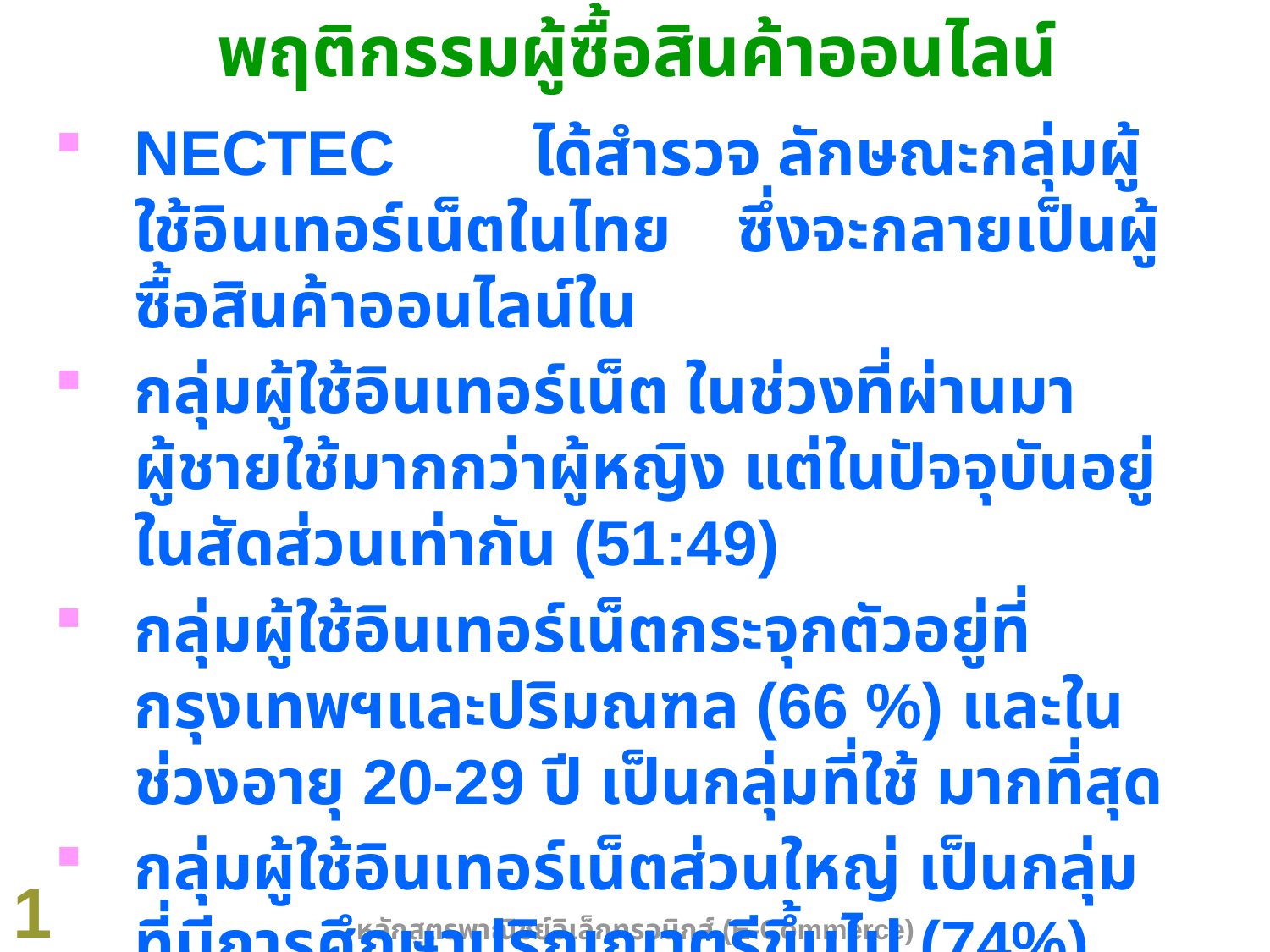

พฤติกรรมผู้ซื้อสินค้าออนไลน์
NECTEC	 ได้สำรวจ ลักษณะกลุ่มผู้ใช้อินเทอร์เน็ตในไทย    ซึ่งจะกลายเป็นผู้ซื้อสินค้าออนไลน์ใน
กลุ่มผู้ใช้อินเทอร์เน็ต ในช่วงที่ผ่านมา ผู้ชายใช้มากกว่าผู้หญิง แต่ในปัจจุบันอยู่ในสัดส่วนเท่ากัน (51:49)
กลุ่มผู้ใช้อินเทอร์เน็ตกระจุกตัวอยู่ที่กรุงเทพฯและปริมณฑล (66 %) และในช่วงอายุ 20-29 ปี เป็นกลุ่มที่ใช้ มากที่สุด
กลุ่มผู้ใช้อินเทอร์เน็ตส่วนใหญ่ เป็นกลุ่มที่มีการศึกษาปริญญาตรีขึ้นไป (74%)

15